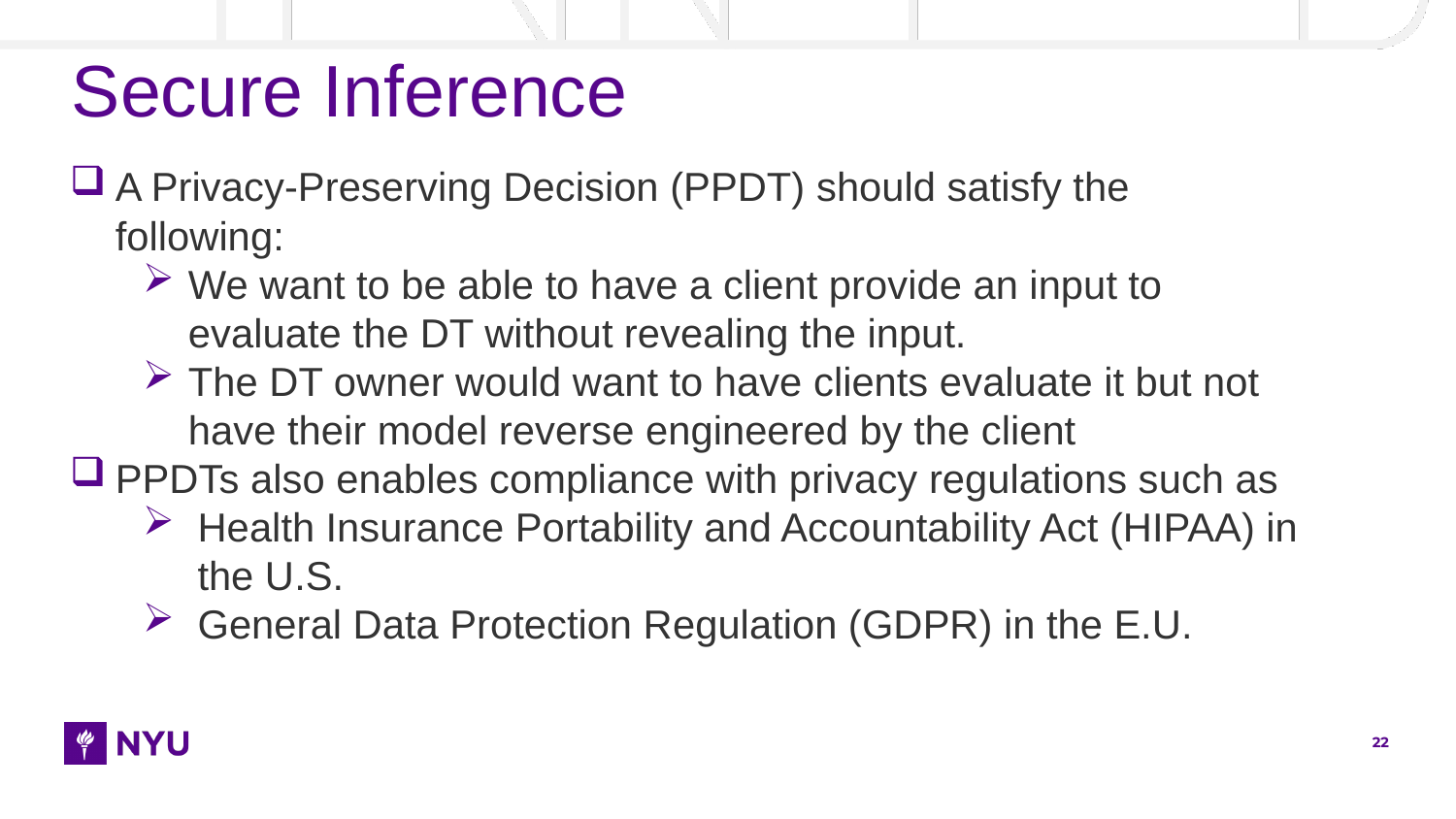

# Secure Inference
A Privacy-Preserving Decision (PPDT) should satisfy the following:
We want to be able to have a client provide an input to evaluate the DT without revealing the input.
The DT owner would want to have clients evaluate it but not have their model reverse engineered by the client
PPDTs also enables compliance with privacy regulations such as
Health Insurance Portability and Accountability Act (HIPAA) in the U.S.
General Data Protection Regulation (GDPR) in the E.U.